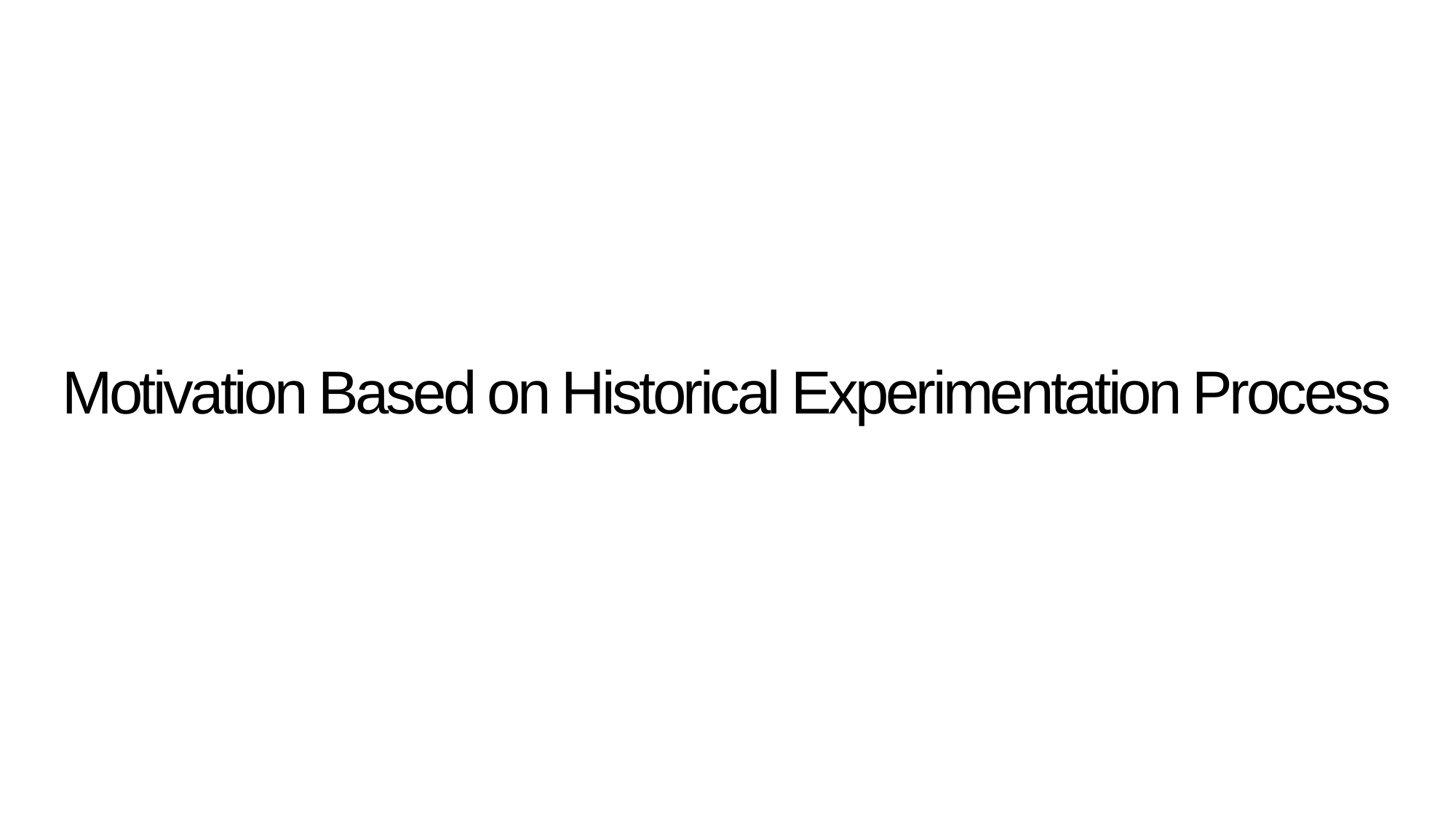

# Motivation Based on Historical Experimentation Process